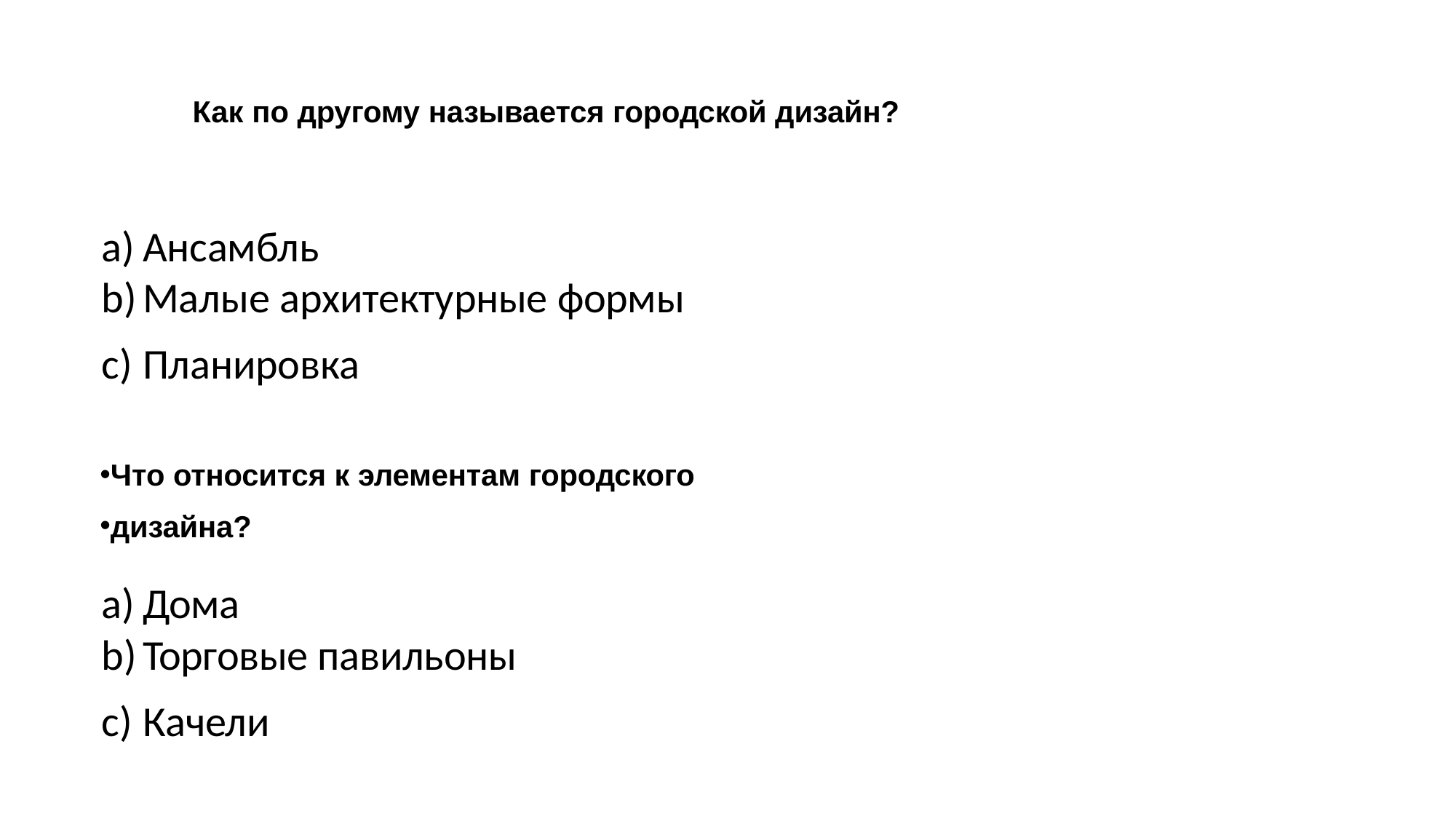

# Как по другому называется городской дизайн?
Ансамбль
Малые архитектурные формы
Планировка

Что относится к элементам городского
дизайна?
Дома
Торговые павильоны
Качели